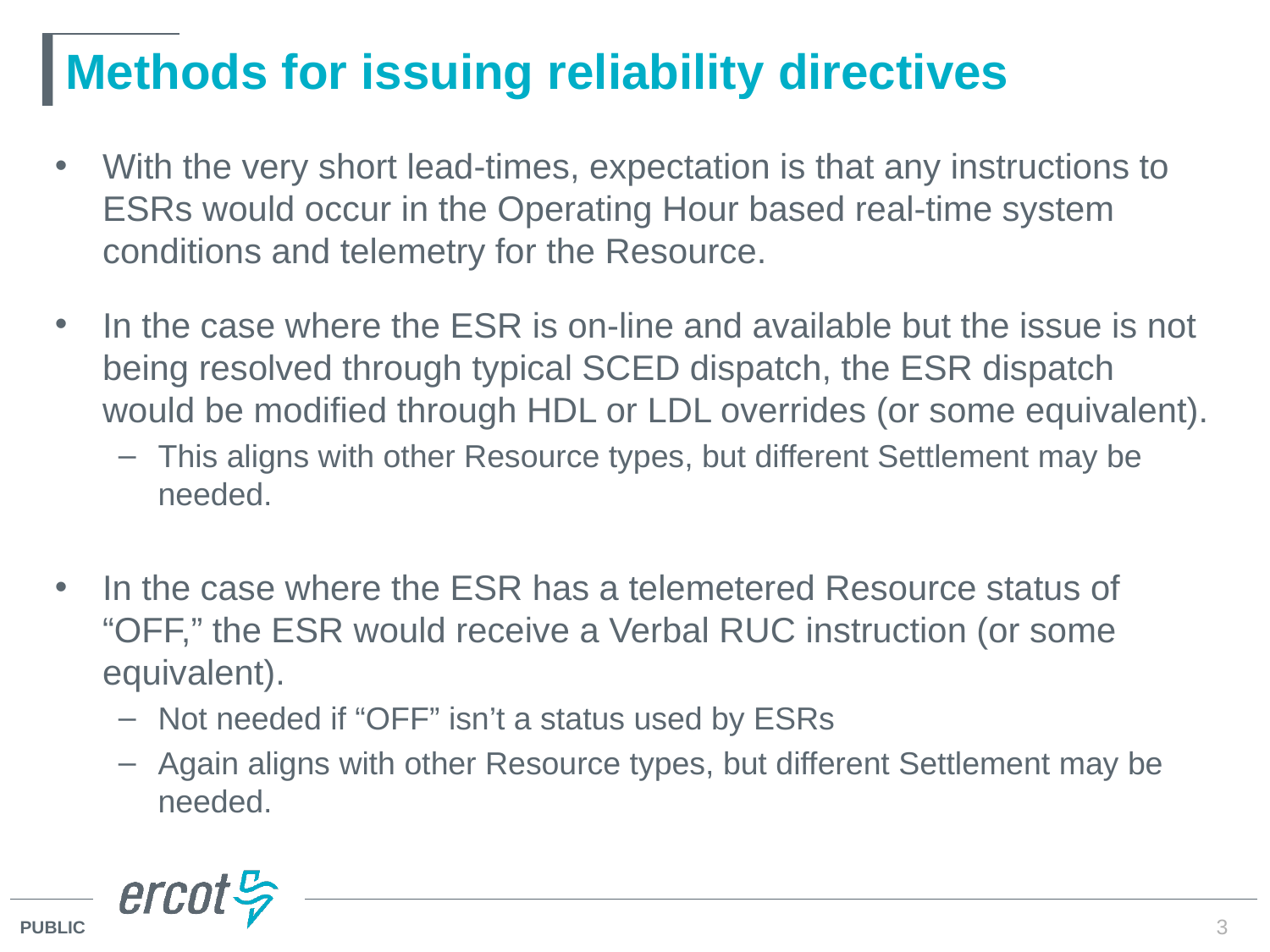

# Methods for issuing reliability directives
With the very short lead-times, expectation is that any instructions to ESRs would occur in the Operating Hour based real-time system conditions and telemetry for the Resource.

In the case where the ESR is on-line and available but the issue is not being resolved through typical SCED dispatch, the ESR dispatch would be modified through HDL or LDL overrides (or some equivalent).
This aligns with other Resource types, but different Settlement may be needed.

In the case where the ESR has a telemetered Resource status of “OFF,” the ESR would receive a Verbal RUC instruction (or some equivalent).
Not needed if “OFF” isn’t a status used by ESRs
Again aligns with other Resource types, but different Settlement may be needed.
3